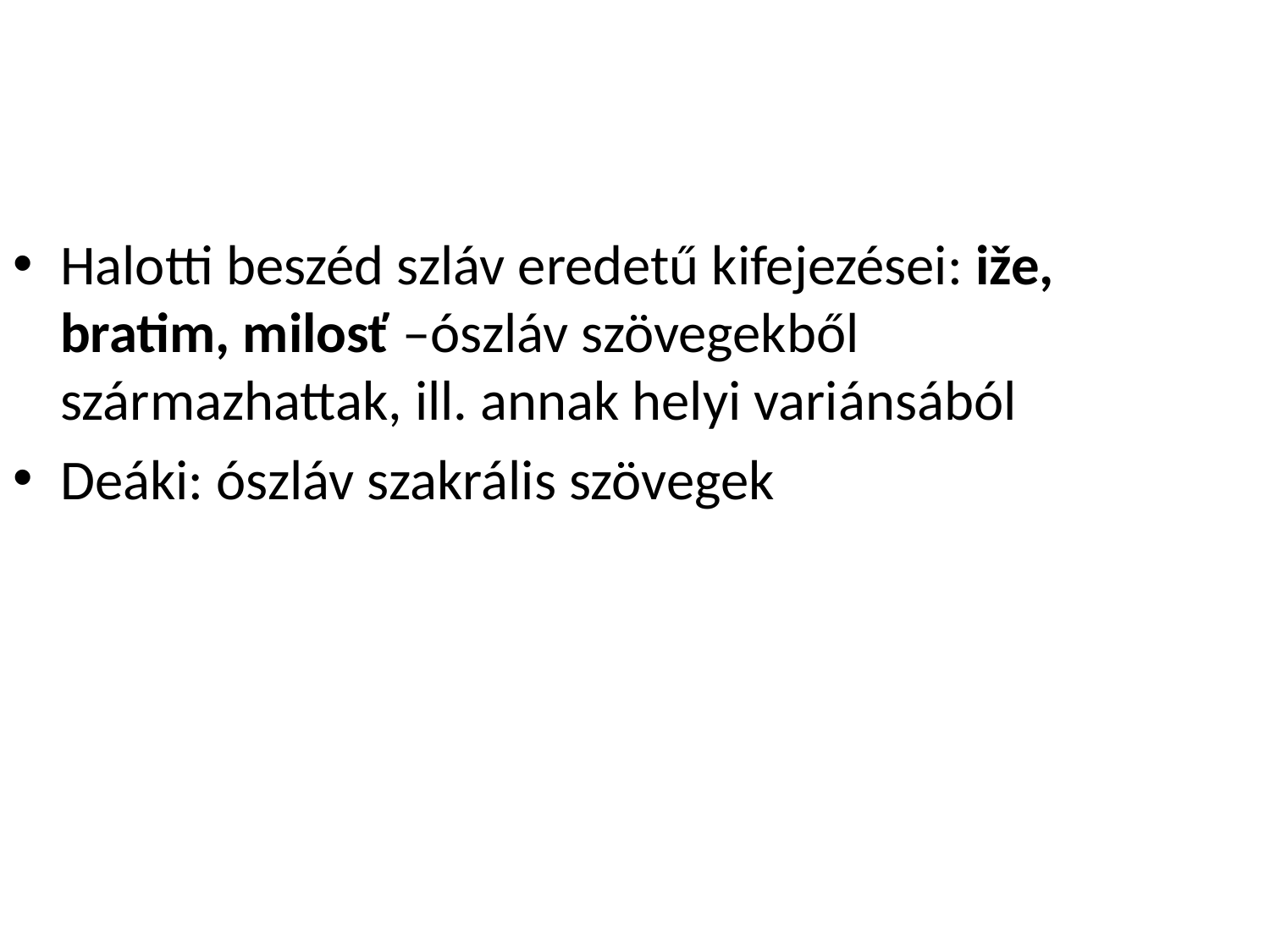

Halotti beszéd szláv eredetű kifejezései: iže, bratim, milosť –ószláv szövegekből származhattak, ill. annak helyi variánsából
Deáki: ószláv szakrális szövegek